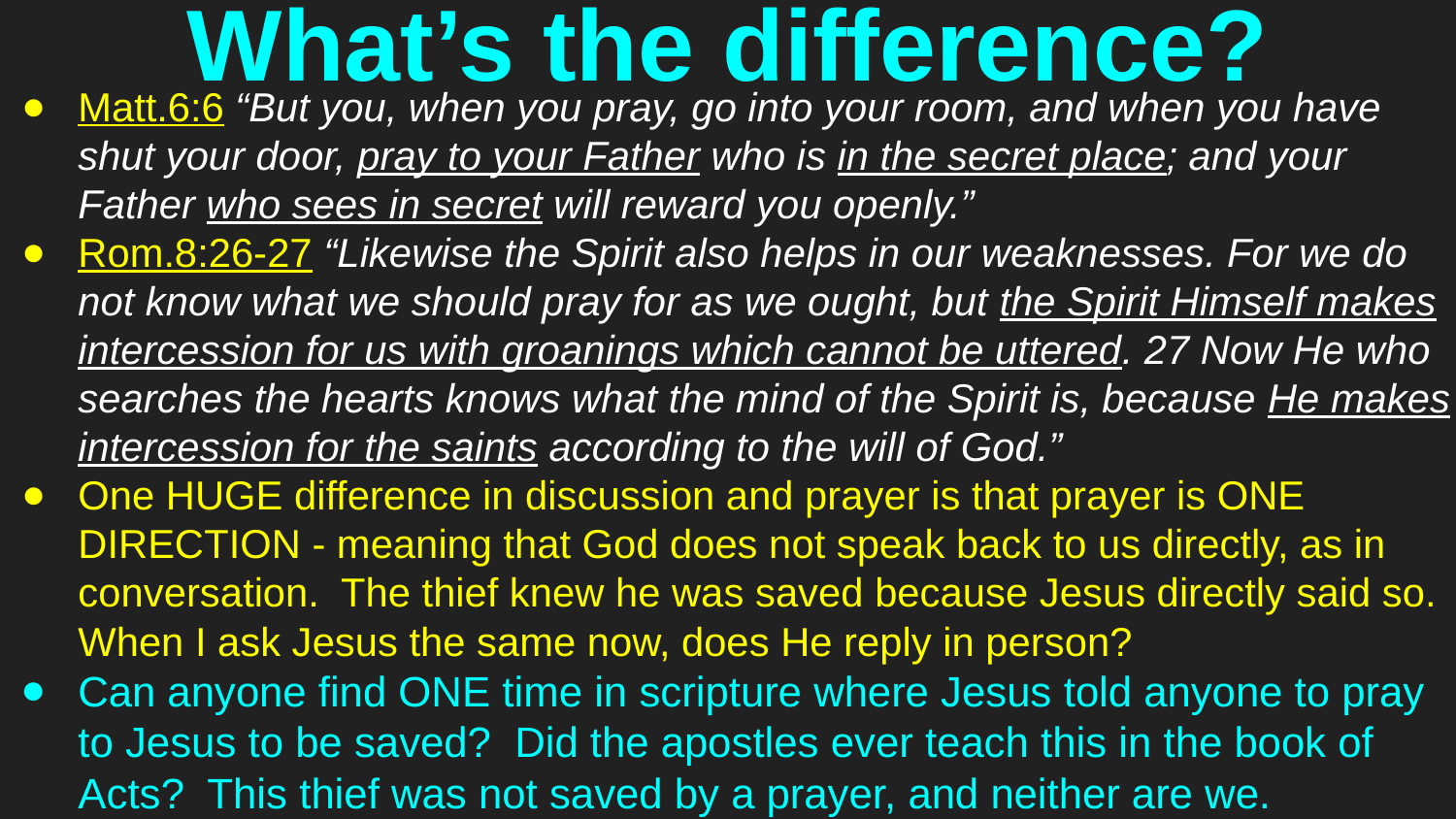

# What’s the difference?
Matt.6:6 “But you, when you pray, go into your room, and when you have shut your door, pray to your Father who is in the secret place; and your Father who sees in secret will reward you openly.”
Rom.8:26-27 “Likewise the Spirit also helps in our weaknesses. For we do not know what we should pray for as we ought, but the Spirit Himself makes intercession for us with groanings which cannot be uttered. 27 Now He who searches the hearts knows what the mind of the Spirit is, because He makes intercession for the saints according to the will of God.”
One HUGE difference in discussion and prayer is that prayer is ONE DIRECTION - meaning that God does not speak back to us directly, as in conversation.  The thief knew he was saved because Jesus directly said so.  When I ask Jesus the same now, does He reply in person?
Can anyone find ONE time in scripture where Jesus told anyone to pray to Jesus to be saved?  Did the apostles ever teach this in the book of Acts?  This thief was not saved by a prayer, and neither are we.